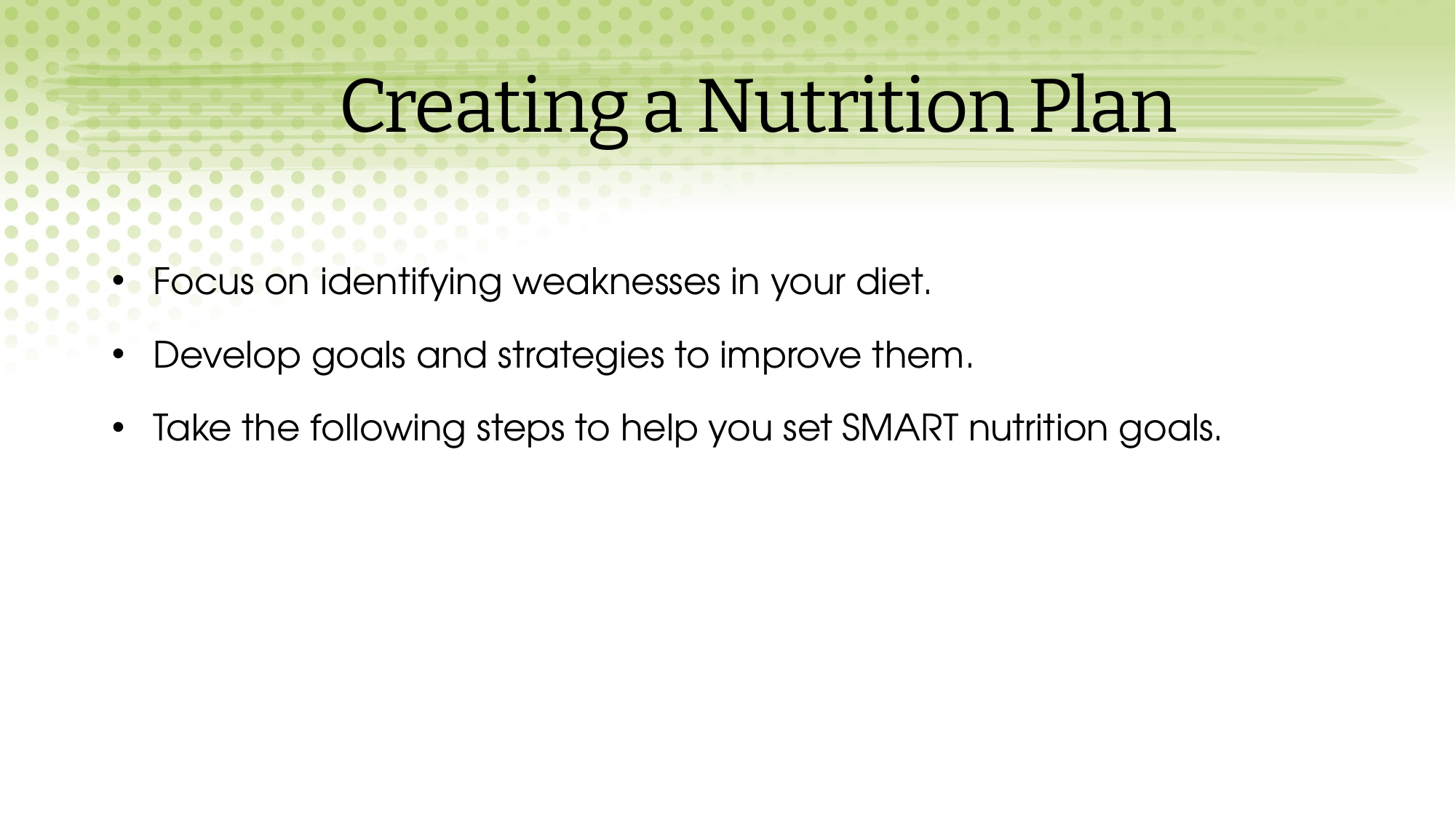

# Creating a Nutrition Plan
Focus on identifying weaknesses in your diet.
Develop goals and strategies to improve them.
Take the following steps to help you set SMART nutrition goals.